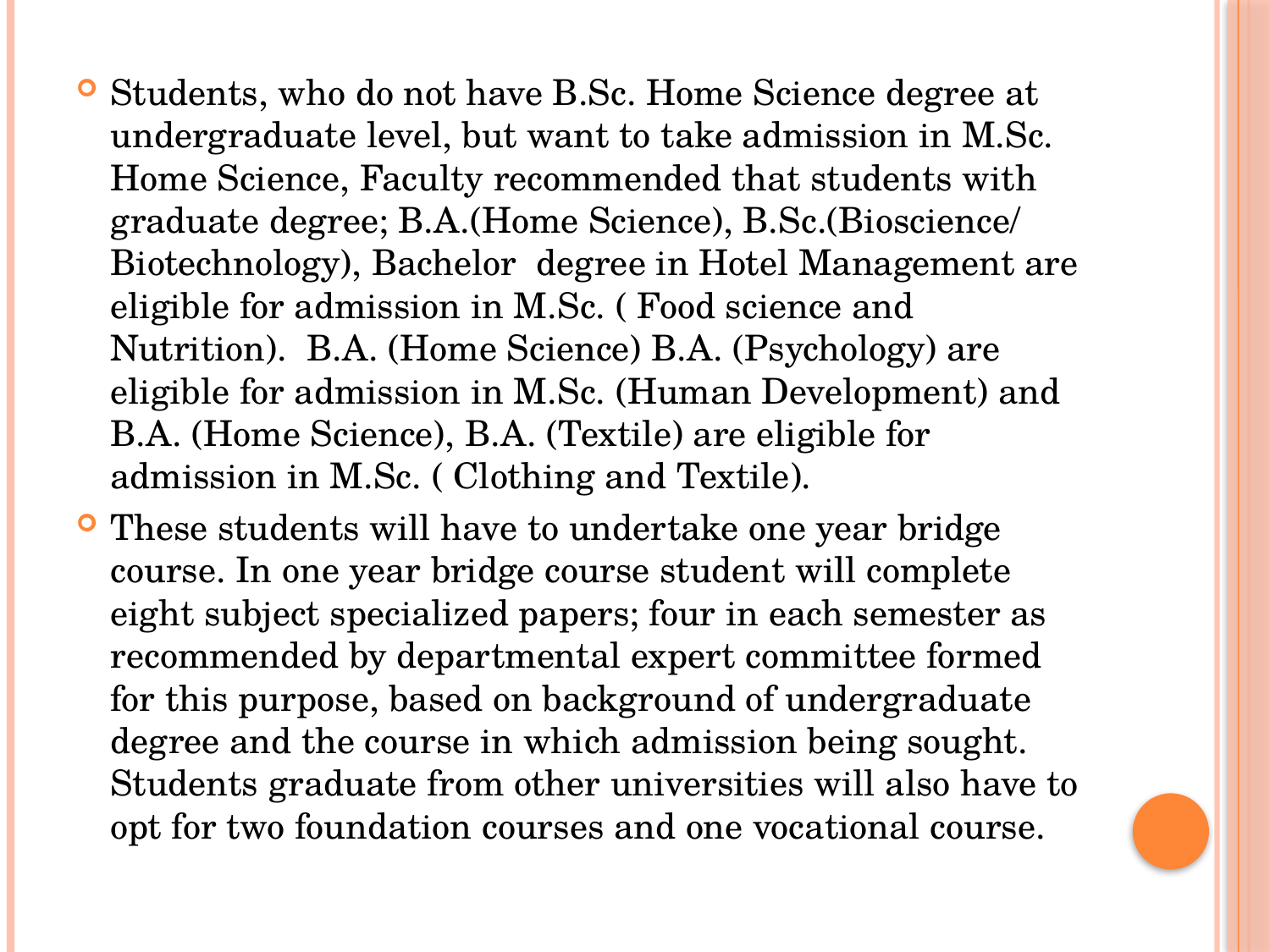

Students, who do not have B.Sc. Home Science degree at undergraduate level, but want to take admission in M.Sc. Home Science, Faculty recommended that students with graduate degree; B.A.(Home Science), B.Sc.(Bioscience/ Biotechnology), Bachelor  degree in Hotel Management are eligible for admission in M.Sc. ( Food science and Nutrition).  B.A. (Home Science) B.A. (Psychology) are eligible for admission in M.Sc. (Human Development) and B.A. (Home Science), B.A. (Textile) are eligible for admission in M.Sc. ( Clothing and Textile).
These students will have to undertake one year bridge course. In one year bridge course student will complete eight subject specialized papers; four in each semester as recommended by departmental expert committee formed for this purpose, based on background of undergraduate degree and the course in which admission being sought. Students graduate from other universities will also have to opt for two foundation courses and one vocational course.